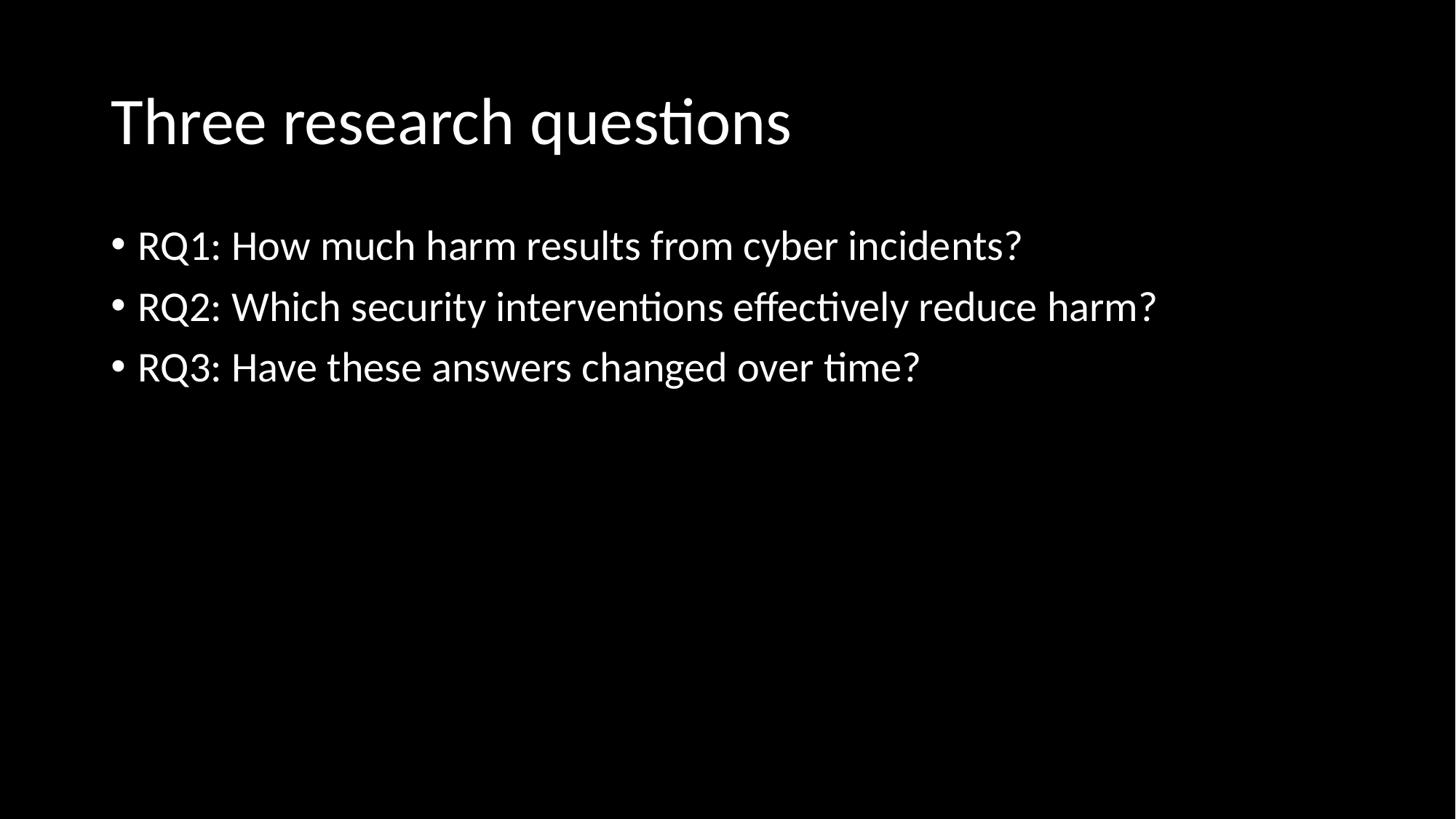

# Three research questions
RQ1: How much harm results from cyber incidents?
RQ2: Which security interventions effectively reduce harm?
RQ3: Have these answers changed over time?